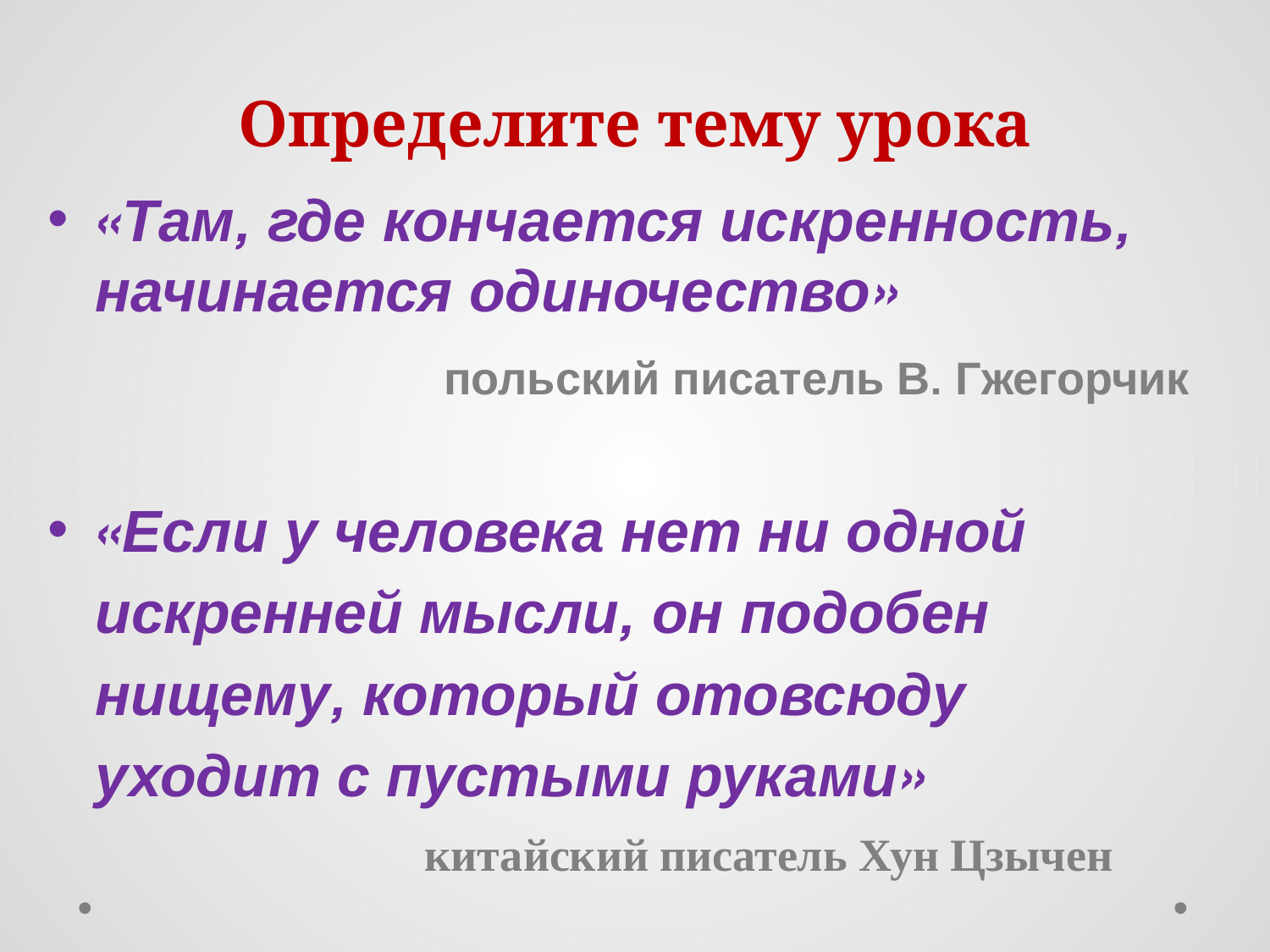

# Определите тему урока
«Там, где кончается искренность, начинается одиночество»
                        польский писатель В. Гжегорчик

«Если у человека нет ни одной искренней мысли, он подобен нищему, который отовсюду уходит с пустыми руками»
                                 китайский писатель Хун Цзычен